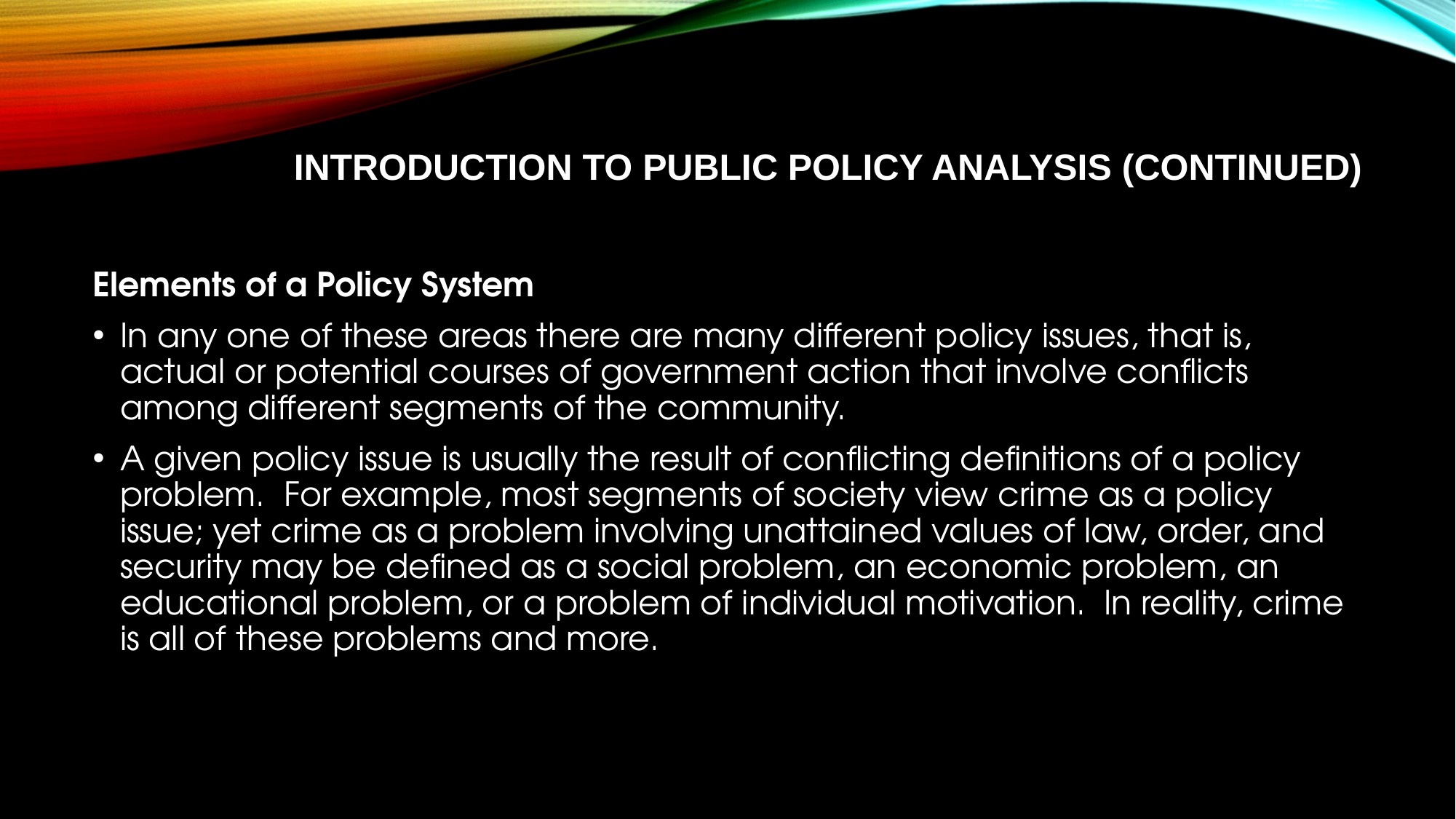

# Introduction to Public Policy Analysis (CONTINUED)
Elements of a Policy System
In any one of these areas there are many different policy issues, that is, actual or potential courses of government action that involve conflicts among different segments of the community.
A given policy issue is usually the result of conflicting definitions of a policy problem.  For example, most segments of society view crime as a policy issue; yet crime as a problem involving unattained values of law, order, and security may be defined as a social problem, an economic problem, an educational problem, or a problem of individual motivation.  In reality, crime is all of these problems and more.